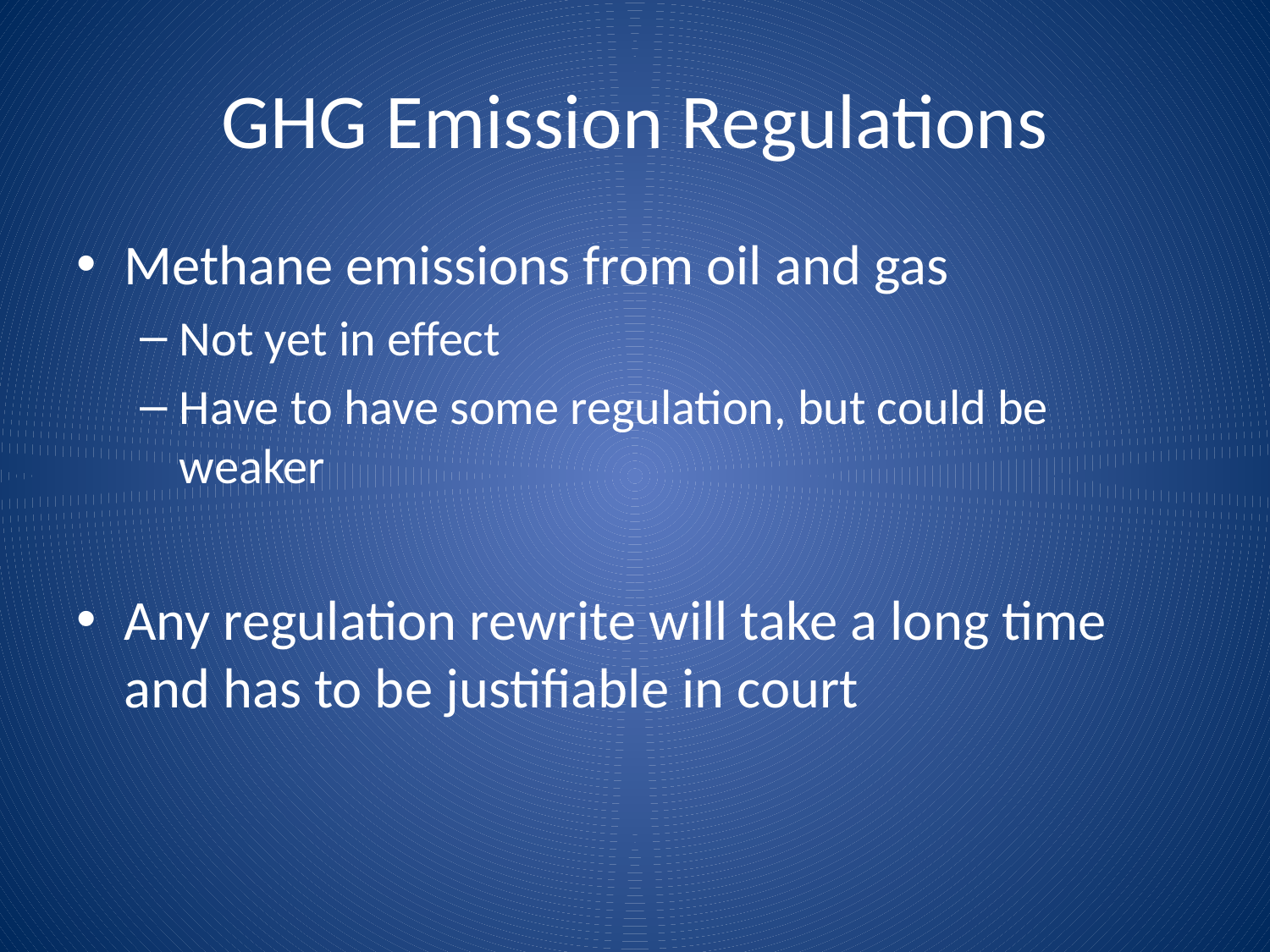

# GHG Emission Regulations
Methane emissions from oil and gas
Not yet in effect
Have to have some regulation, but could be weaker

Any regulation rewrite will take a long time and has to be justifiable in court